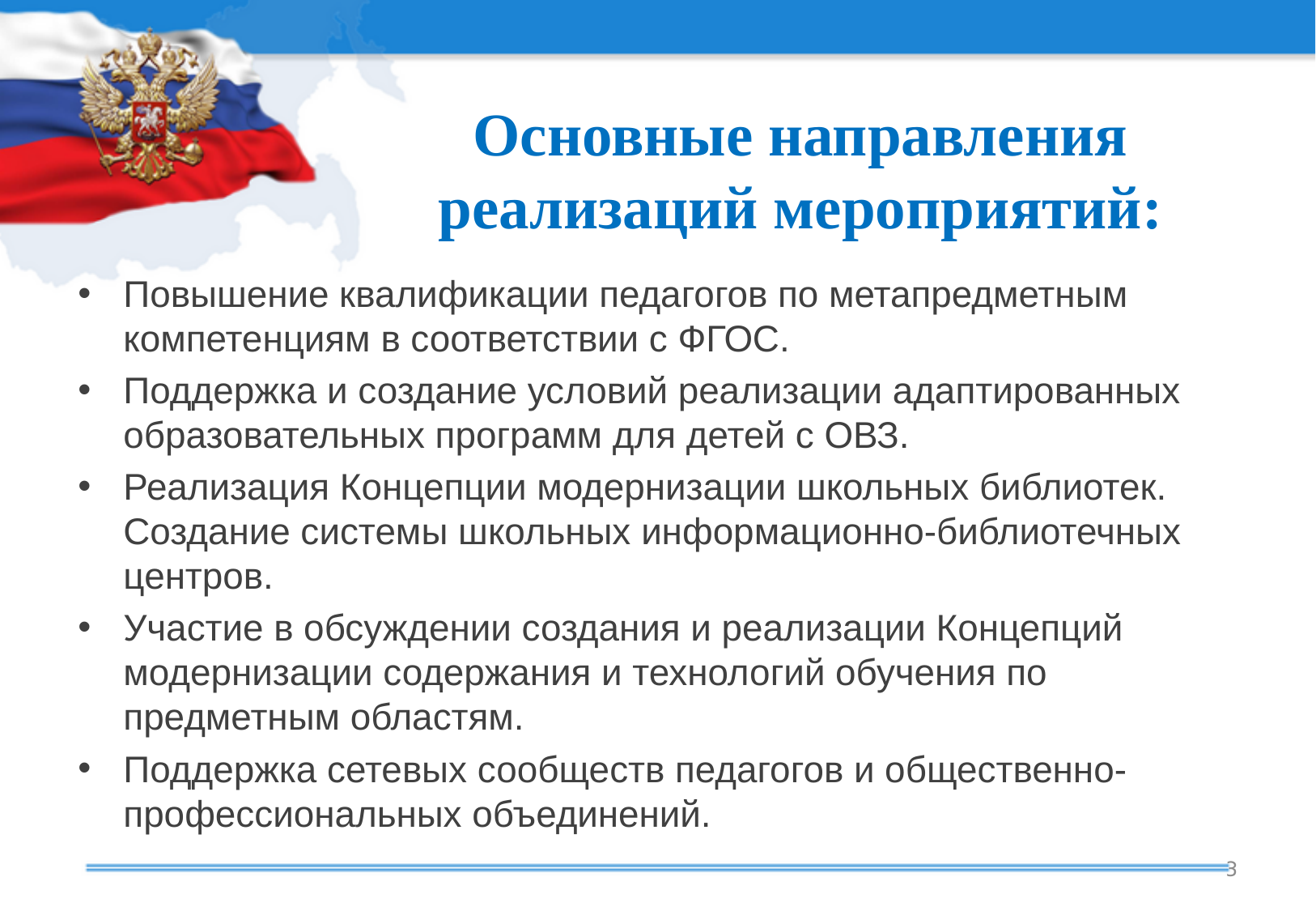

# Основные направления реализаций мероприятий:
Повышение квалификации педагогов по метапредметным компетенциям в соответствии с ФГОС.
Поддержка и создание условий реализации адаптированных образовательных программ для детей с ОВЗ.
Реализация Концепции модернизации школьных библиотек. Создание системы школьных информационно-библиотечных центров.
Участие в обсуждении создания и реализации Концепций модернизации содержания и технологий обучения по предметным областям.
Поддержка сетевых сообществ педагогов и общественно-профессиональных объединений.
3